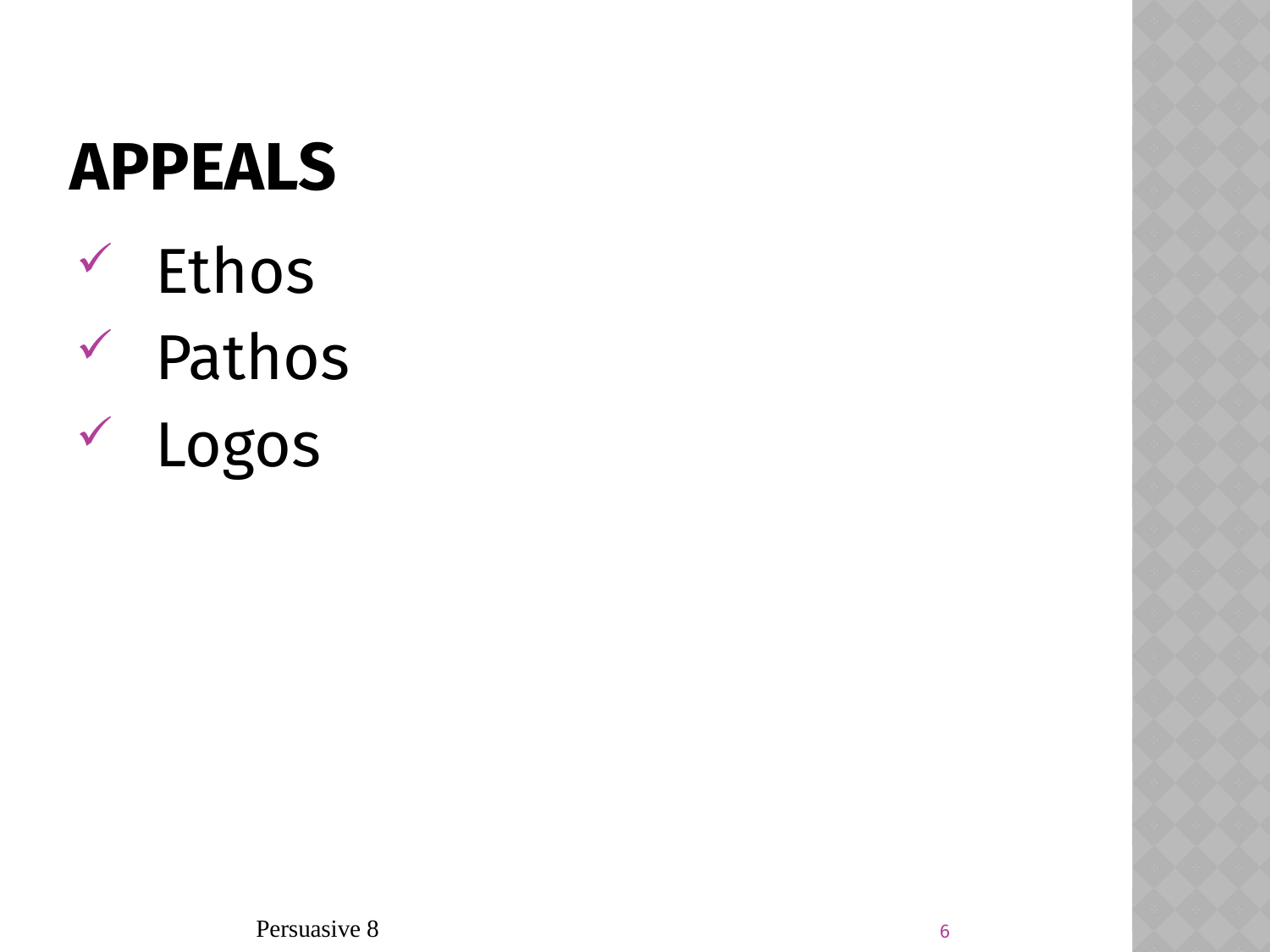

# Appeals
Ethos
Pathos
Logos
6
Persuasive 8